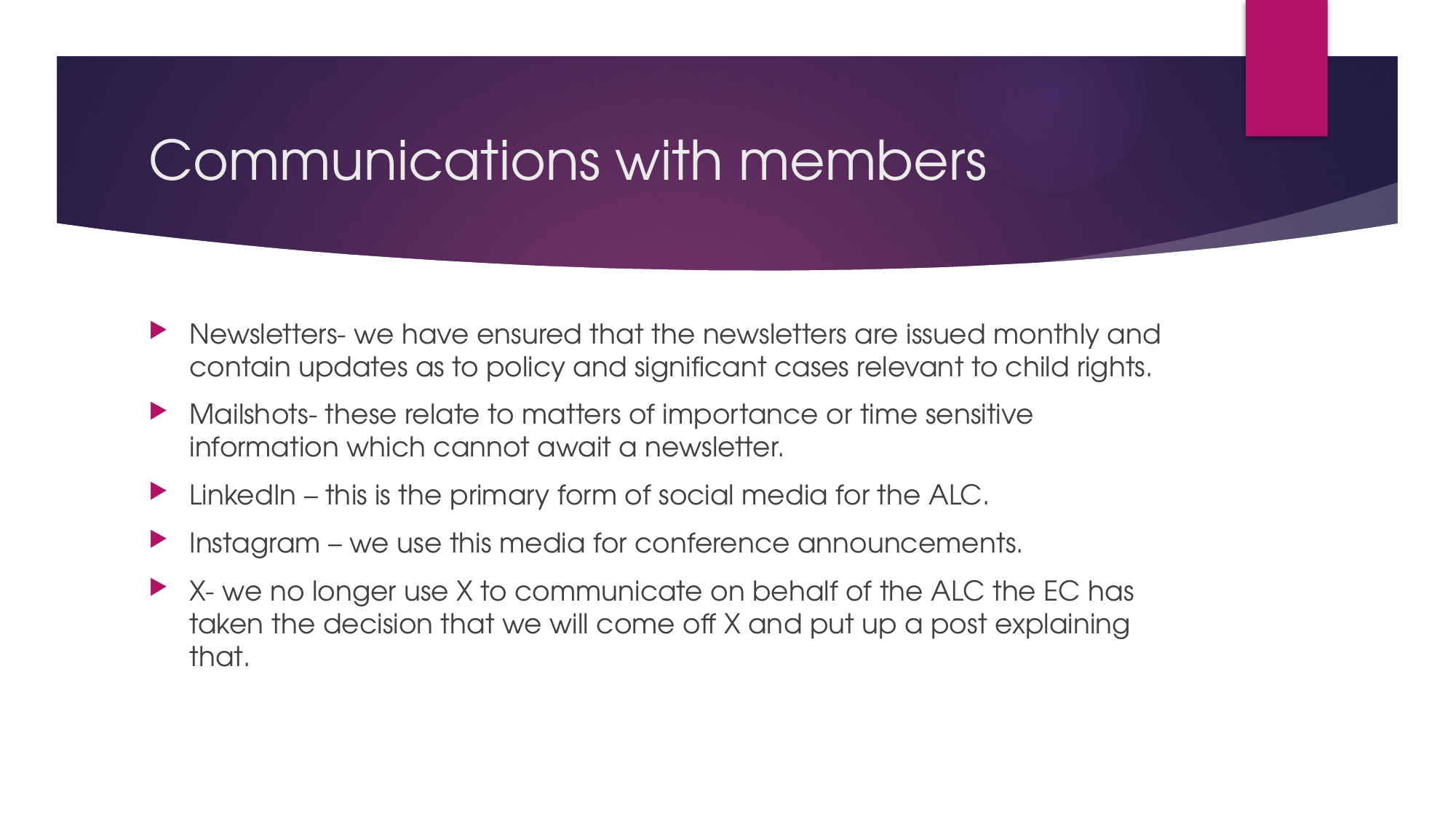

# Communications with members
Newsletters- we have ensured that the newsletters are issued monthly and contain updates as to policy and significant cases relevant to child rights.
Mailshots- these relate to matters of importance or time sensitive information which cannot await a newsletter.
LinkedIn – this is the primary form of social media for the ALC.
Instagram – we use this media for conference announcements.
X- we no longer use X to communicate on behalf of the ALC the EC has taken the decision that we will come off X and put up a post explaining that.